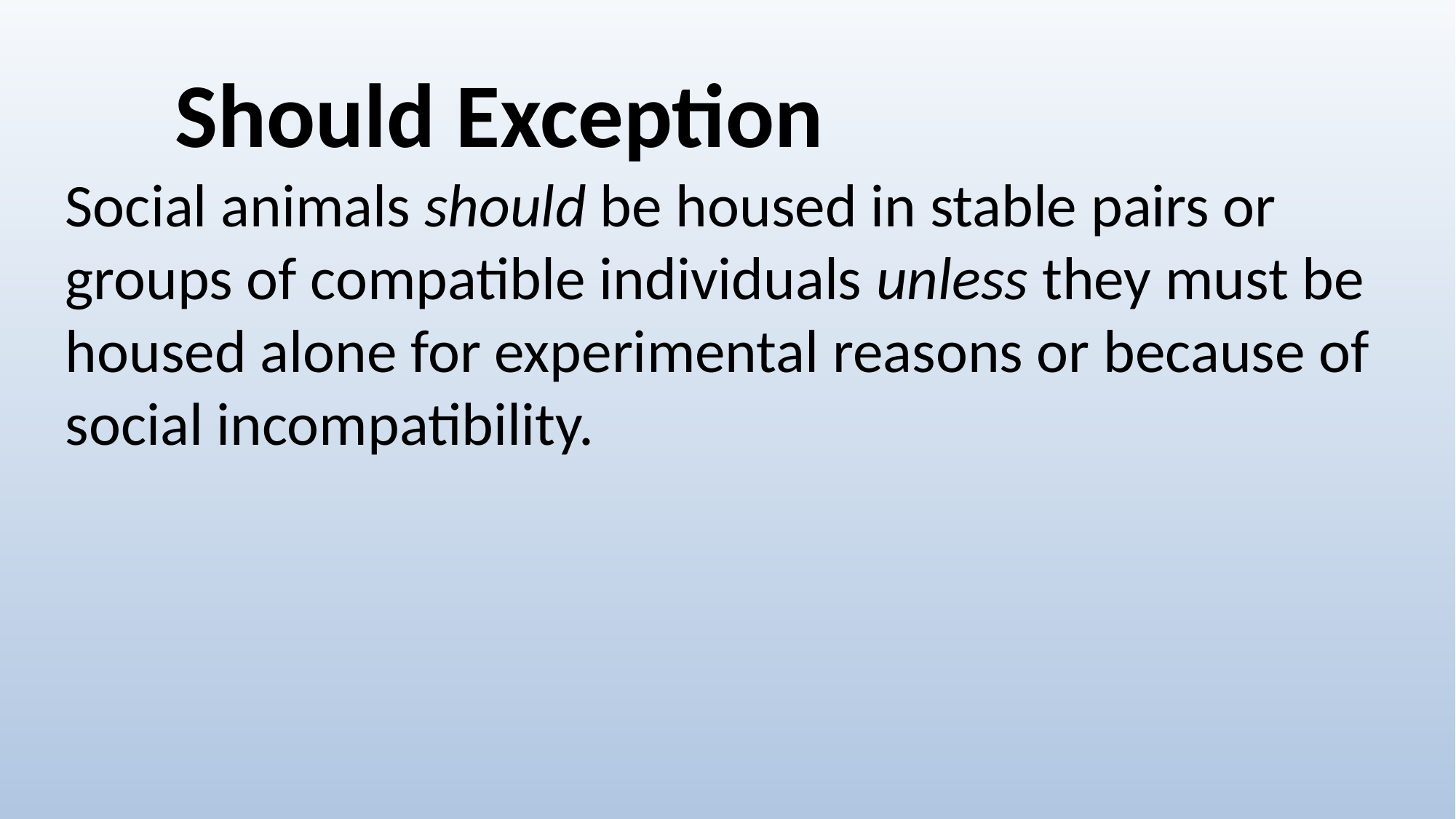

Should Exception
Social animals should be housed in stable pairs or groups of compatible individuals unless they must be housed alone for experimental reasons or because of social incompatibility.